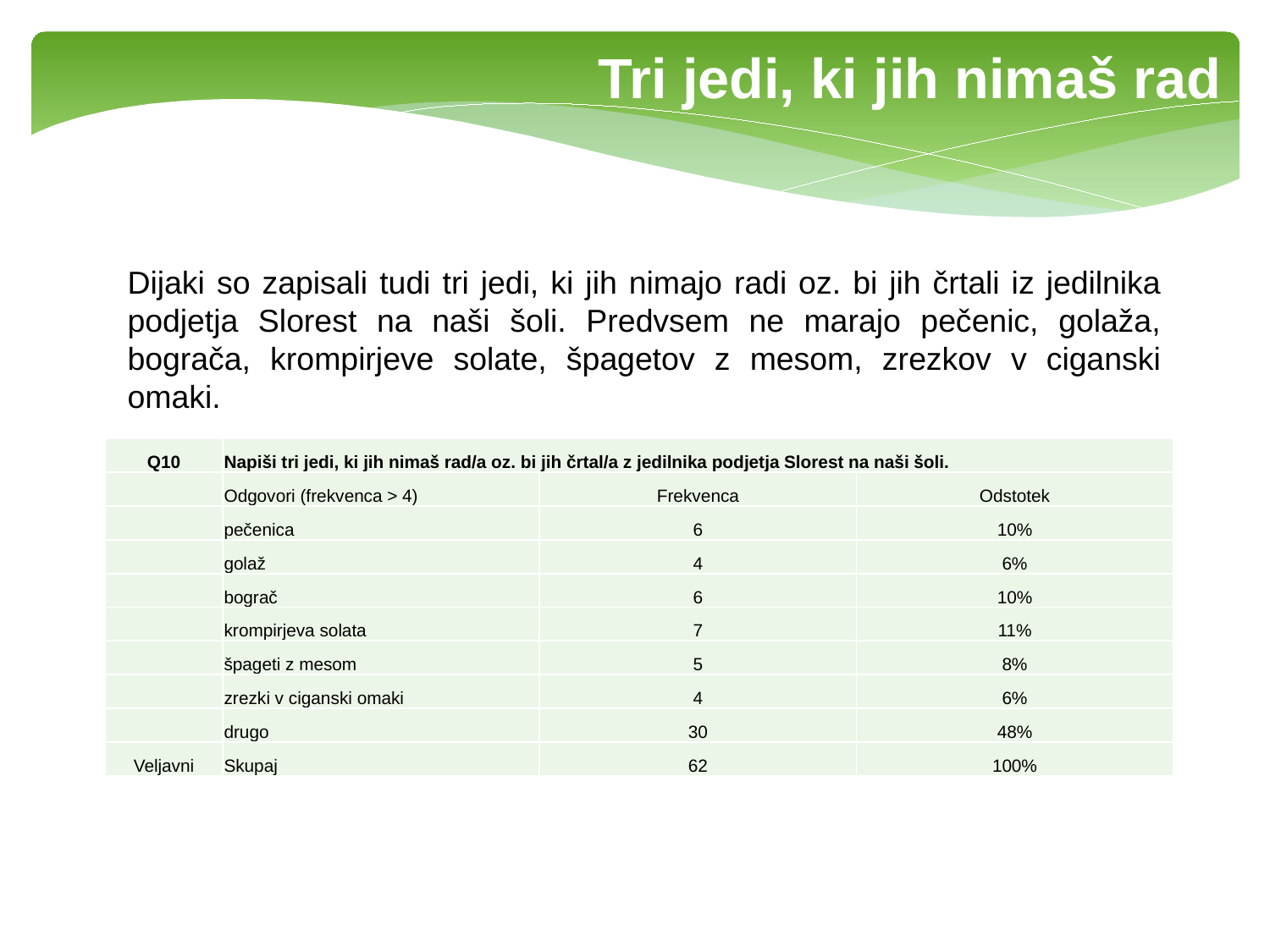

Tri jedi, ki jih nimaš rad
Dijaki so zapisali tudi tri jedi, ki jih nimajo radi oz. bi jih črtali iz jedilnika podjetja Slorest na naši šoli. Predvsem ne marajo pečenic, golaža, bograča, krompirjeve solate, špagetov z mesom, zrezkov v ciganski omaki.
| Q10 | Napiši tri jedi, ki jih nimaš rad/a oz. bi jih črtal/a z jedilnika podjetja Slorest na naši šoli. |  |  |
| --- | --- | --- | --- |
|  | Odgovori (frekvenca > 4) | Frekvenca | Odstotek |
|  | pečenica | 6 | 10% |
|  | golaž | 4 | 6% |
|  | bograč | 6 | 10% |
|  | krompirjeva solata | 7 | 11% |
|  | špageti z mesom | 5 | 8% |
|  | zrezki v ciganski omaki | 4 | 6% |
|  | drugo | 30 | 48% |
| Veljavni | Skupaj | 62 | 100% |